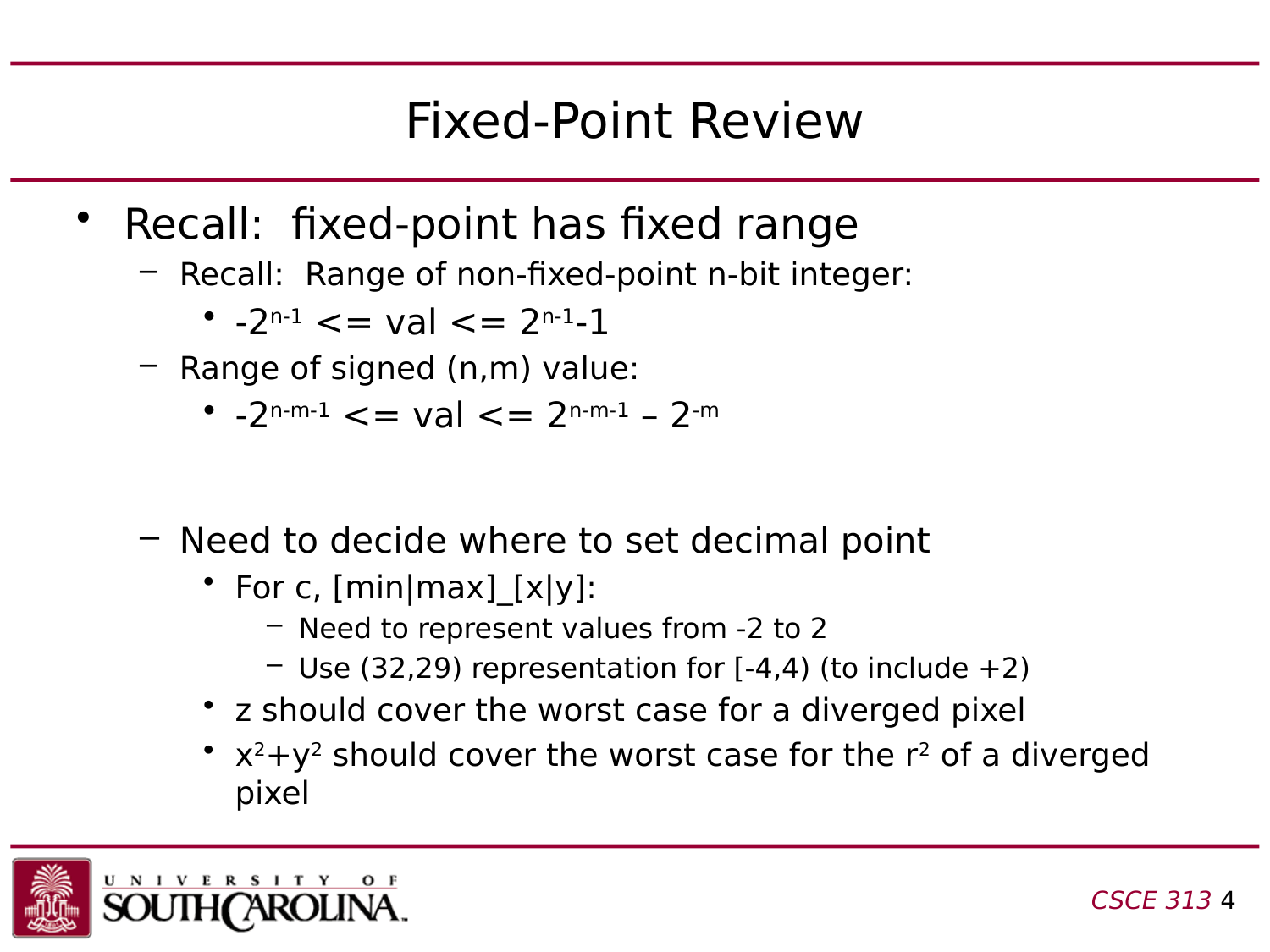

# Fixed-Point Review
Recall:  fixed-point has fixed range
Recall:  Range of non-fixed-point n-bit integer:
-2n-1 <= val <= 2n-1-1
Range of signed (n,m) value:
-2n-m-1 <= val <= 2n-m-1 – 2-m

Need to decide where to set decimal point
For c, [min|max]_[x|y]:
Need to represent values from -2 to 2
Use (32,29) representation for [-4,4) (to include +2)
z should cover the worst case for a diverged pixel
x2+y2 should cover the worst case for the r2 of a diverged pixel

CSCE 313 4